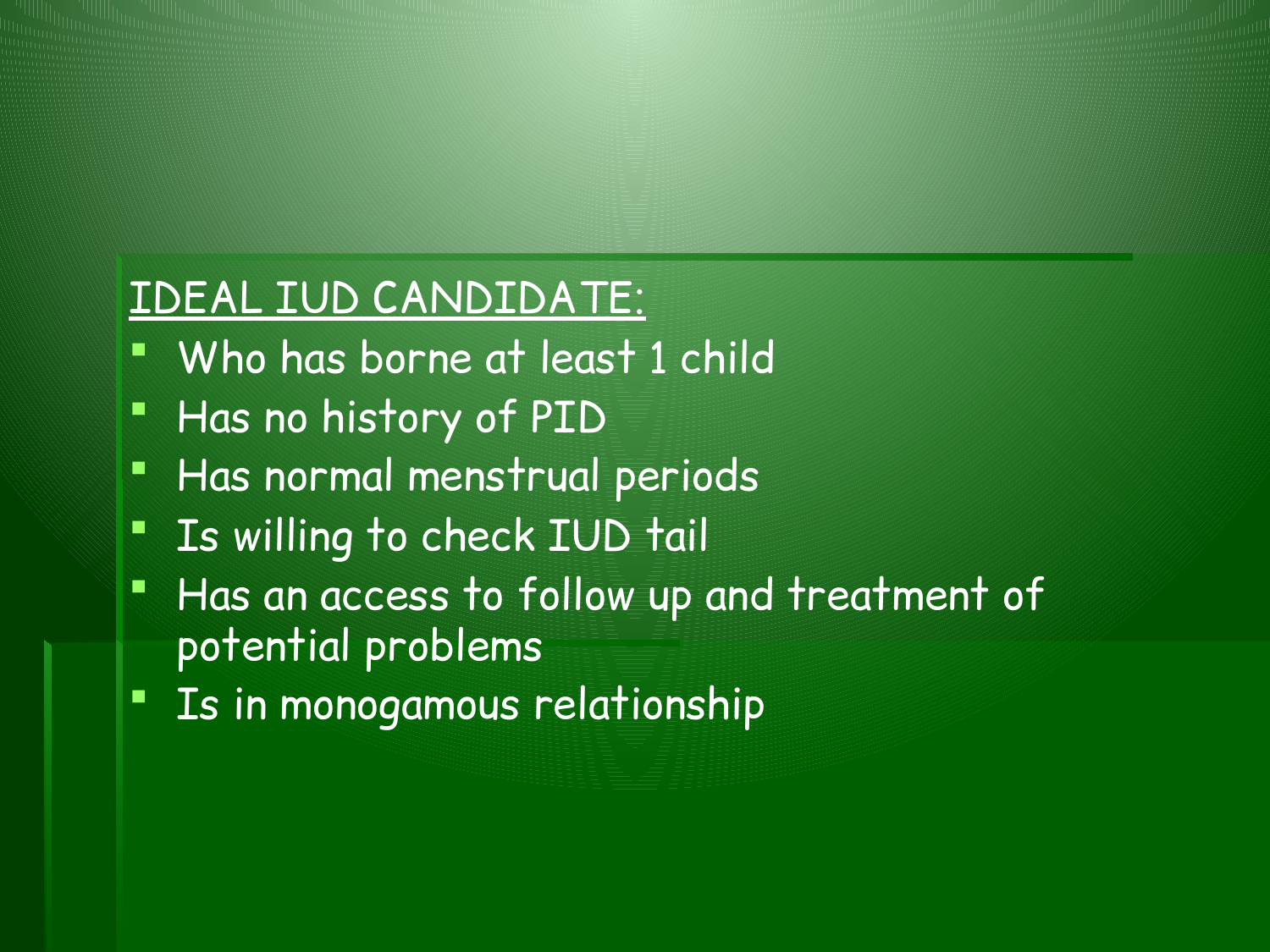

#
IDEAL IUD CANDIDATE:
Who has borne at least 1 child
Has no history of PID
Has normal menstrual periods
Is willing to check IUD tail
Has an access to follow up and treatment of potential problems
Is in monogamous relationship